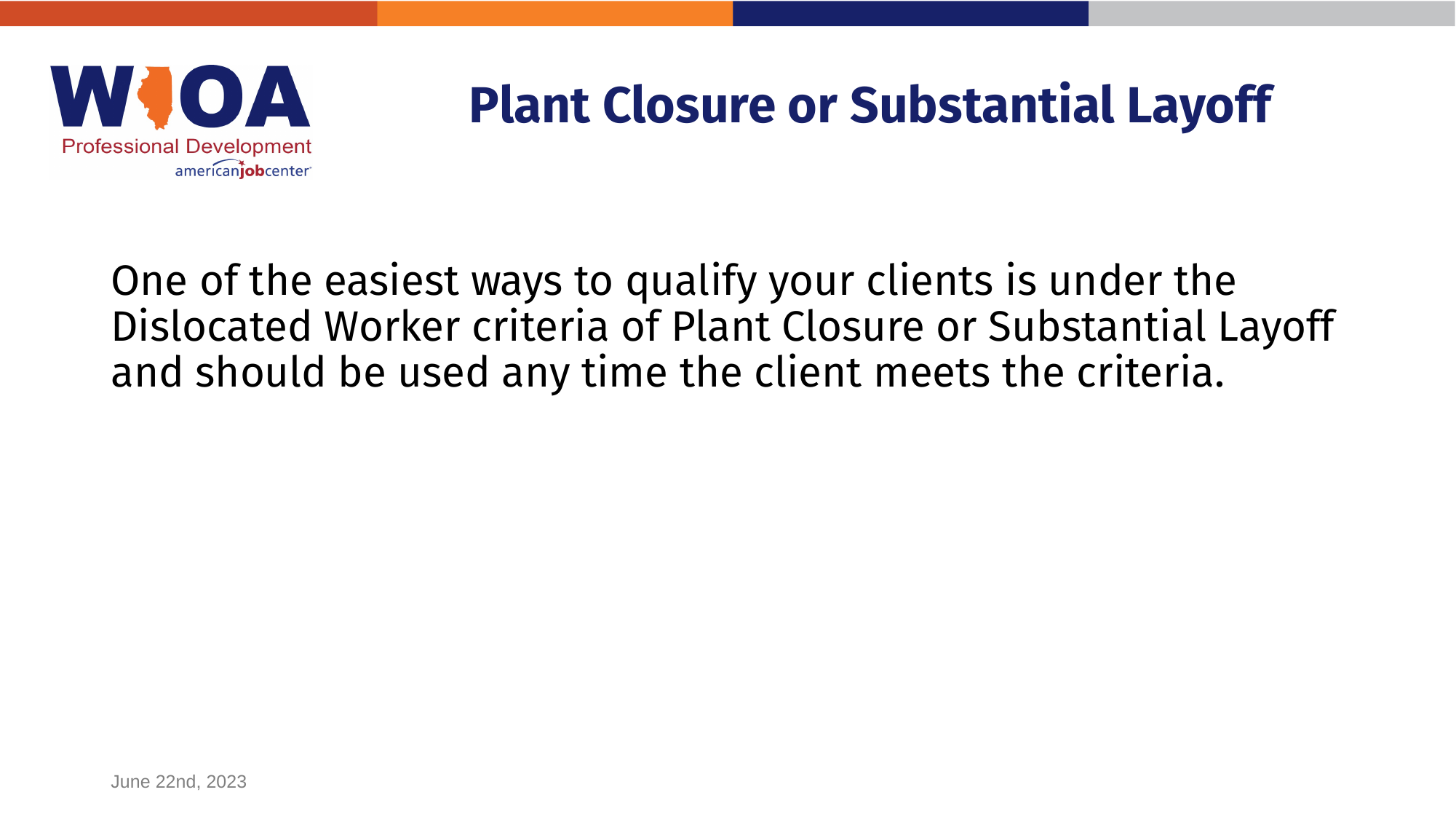

# Plant Closure or Substantial Layoff
One of the easiest ways to qualify your clients is under the Dislocated Worker criteria of Plant Closure or Substantial Layoff and should be used any time the client meets the criteria.

June 22nd, 2023